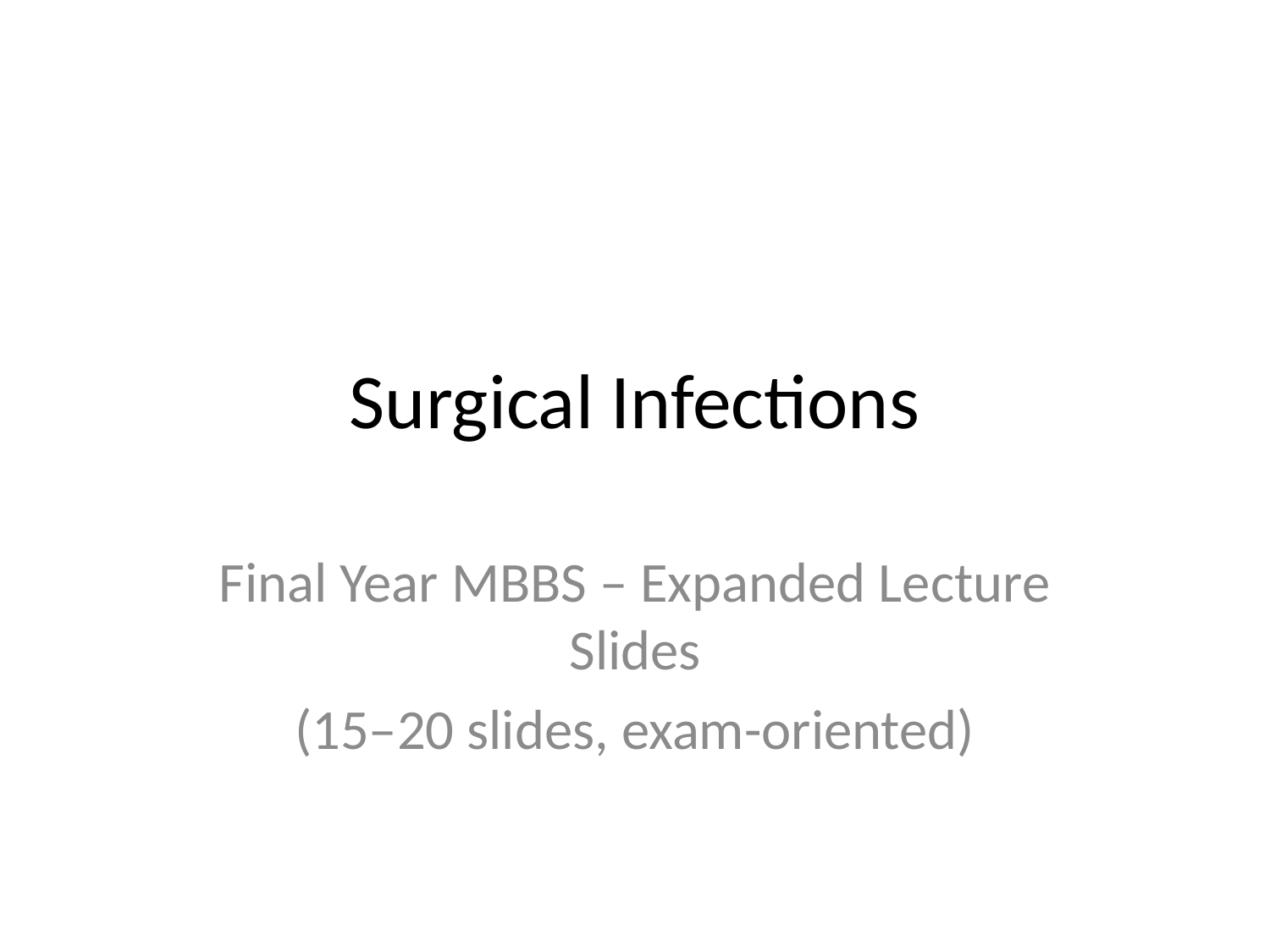

# Surgical Infections
Final Year MBBS – Expanded Lecture Slides
(15–20 slides, exam-oriented)